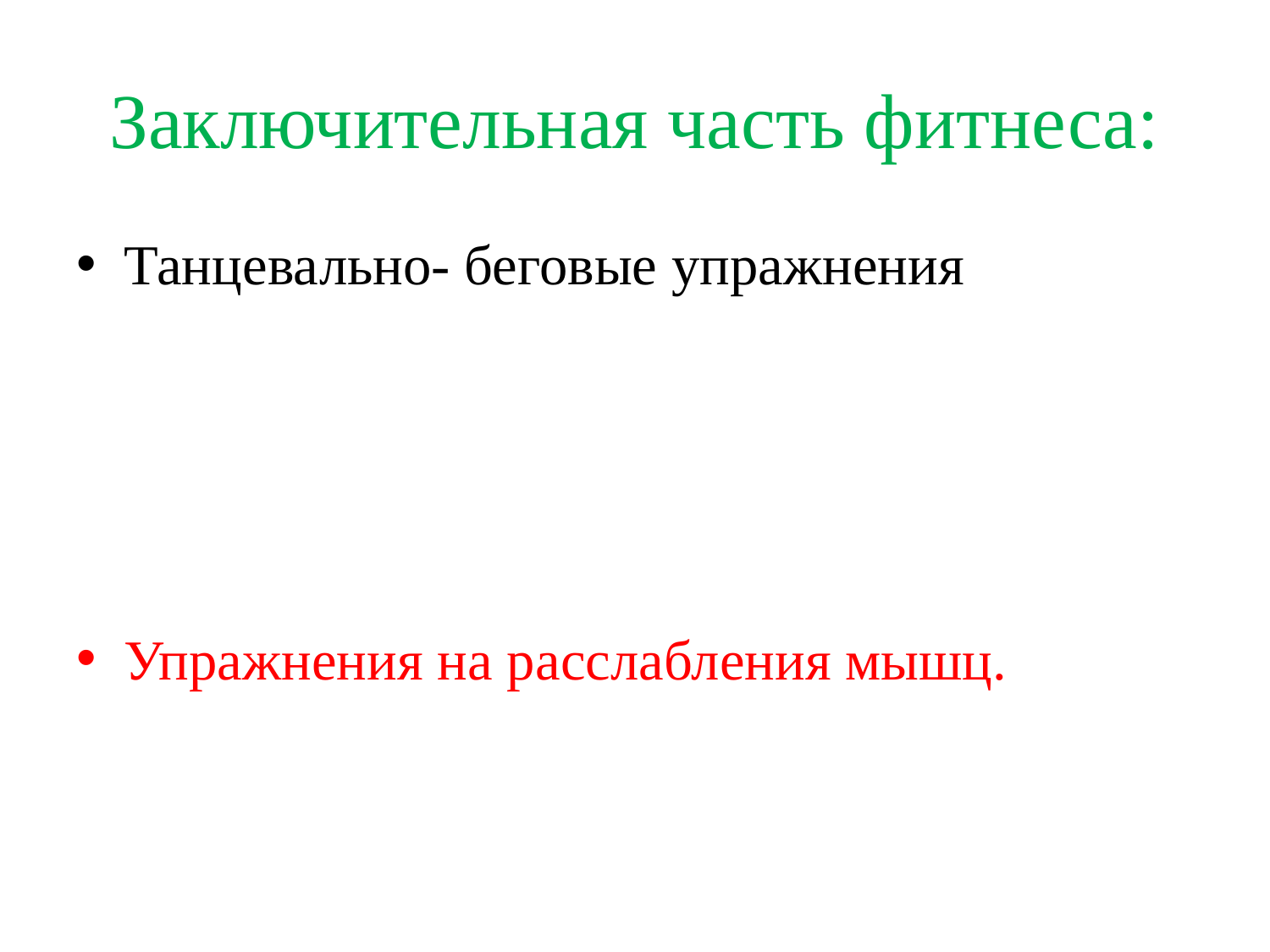

# Заключительная часть фитнеса:
Танцевально- беговые упражнения

Упражнения на расслабления мышц.